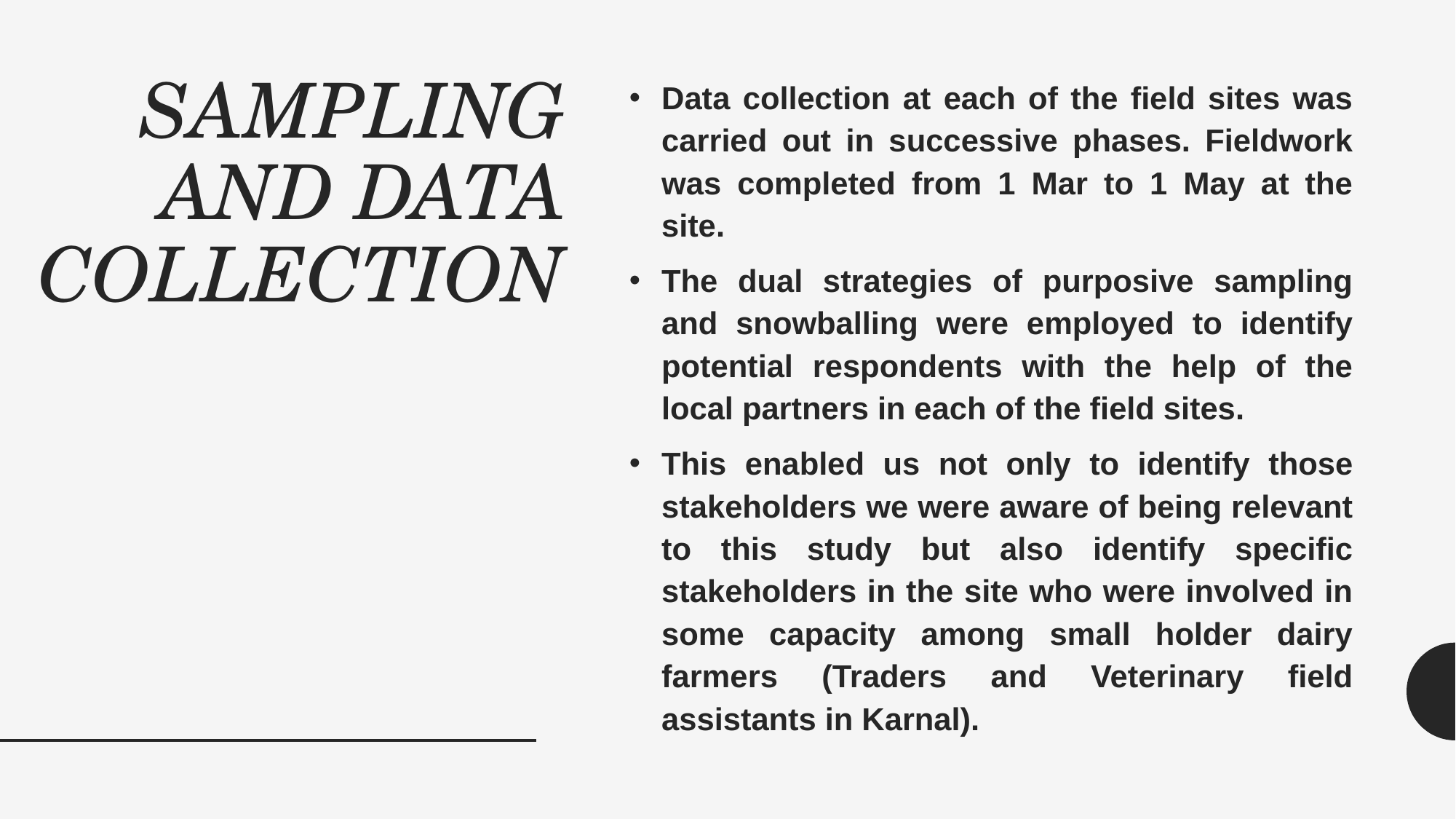

# SAMPLING AND DATA COLLECTION
Data collection at each of the field sites was carried out in successive phases. Fieldwork was completed from 1 Mar to 1 May at the site.
The dual strategies of purposive sampling and snowballing were employed to identify potential respondents with the help of the local partners in each of the field sites.
This enabled us not only to identify those stakeholders we were aware of being relevant to this study but also identify specific stakeholders in the site who were involved in some capacity among small holder dairy farmers (Traders and Veterinary field assistants in Karnal).